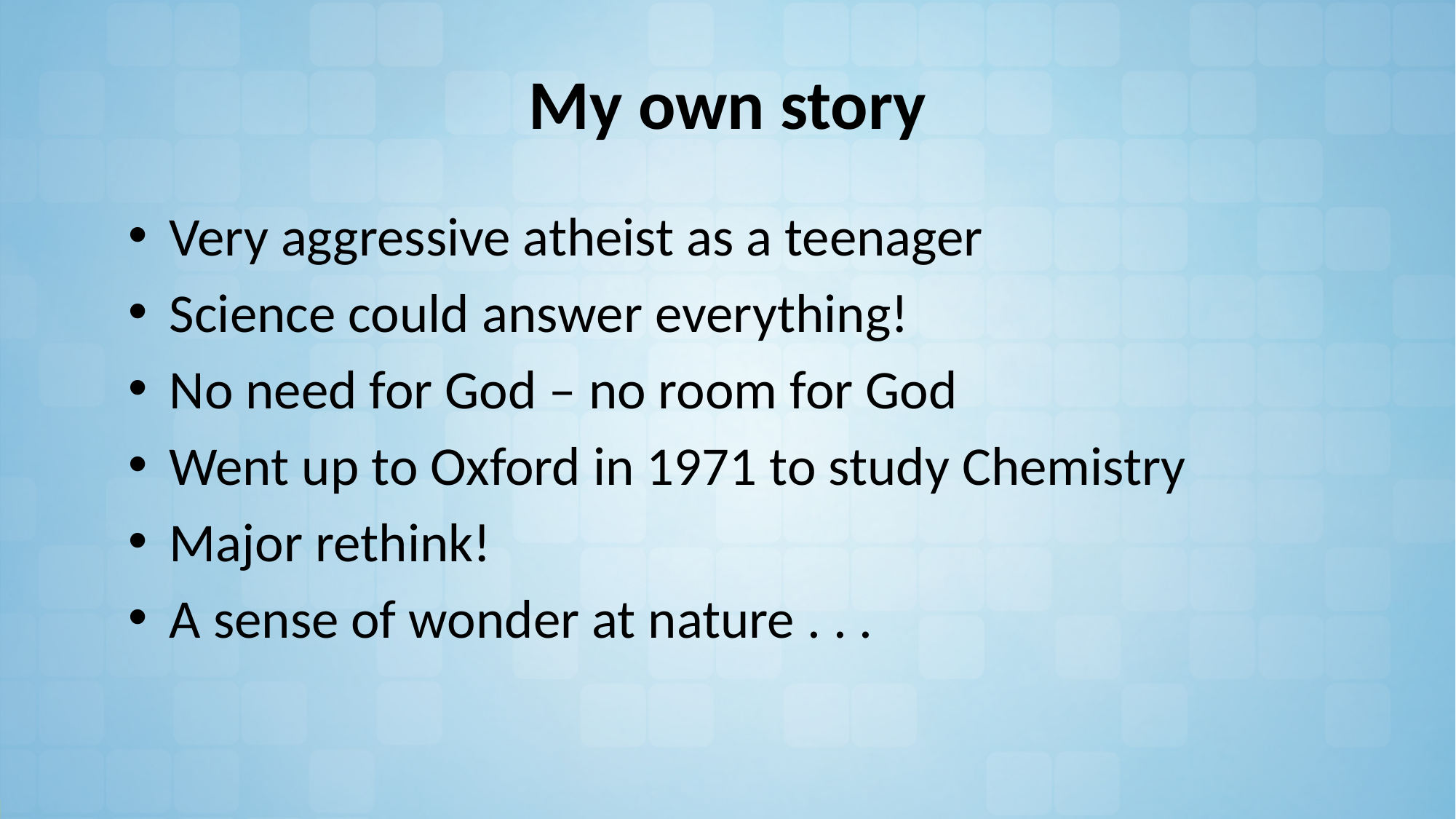

# My own story
Very aggressive atheist as a teenager
Science could answer everything!
No need for God – no room for God
Went up to Oxford in 1971 to study Chemistry
Major rethink!
A sense of wonder at nature . . .